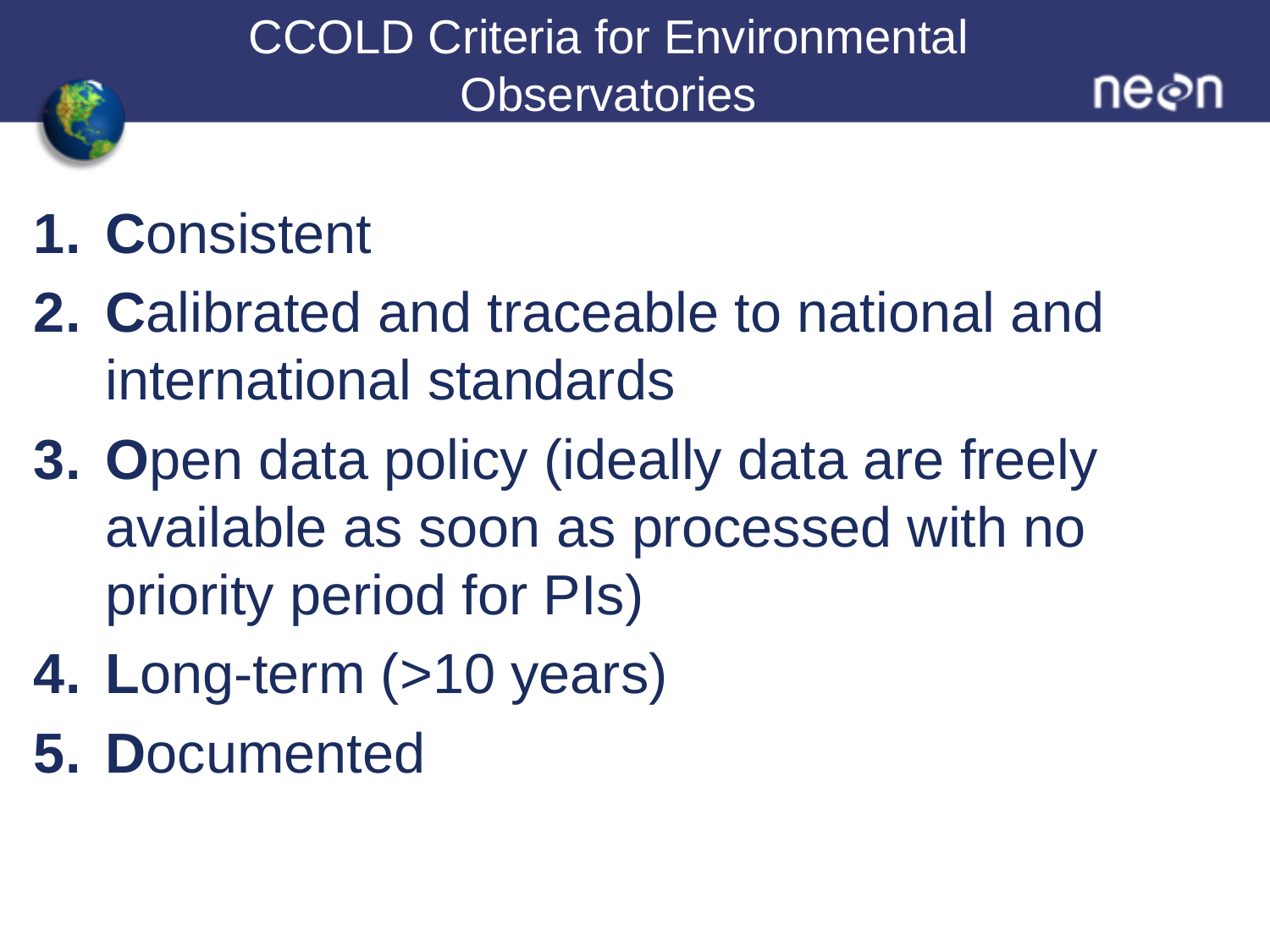

# CCOLD Criteria for Environmental Observatories
Consistent
Calibrated and traceable to national and international standards
Open data policy (ideally data are freely available as soon as processed with no priority period for PIs)
Long-term (>10 years)
Documented